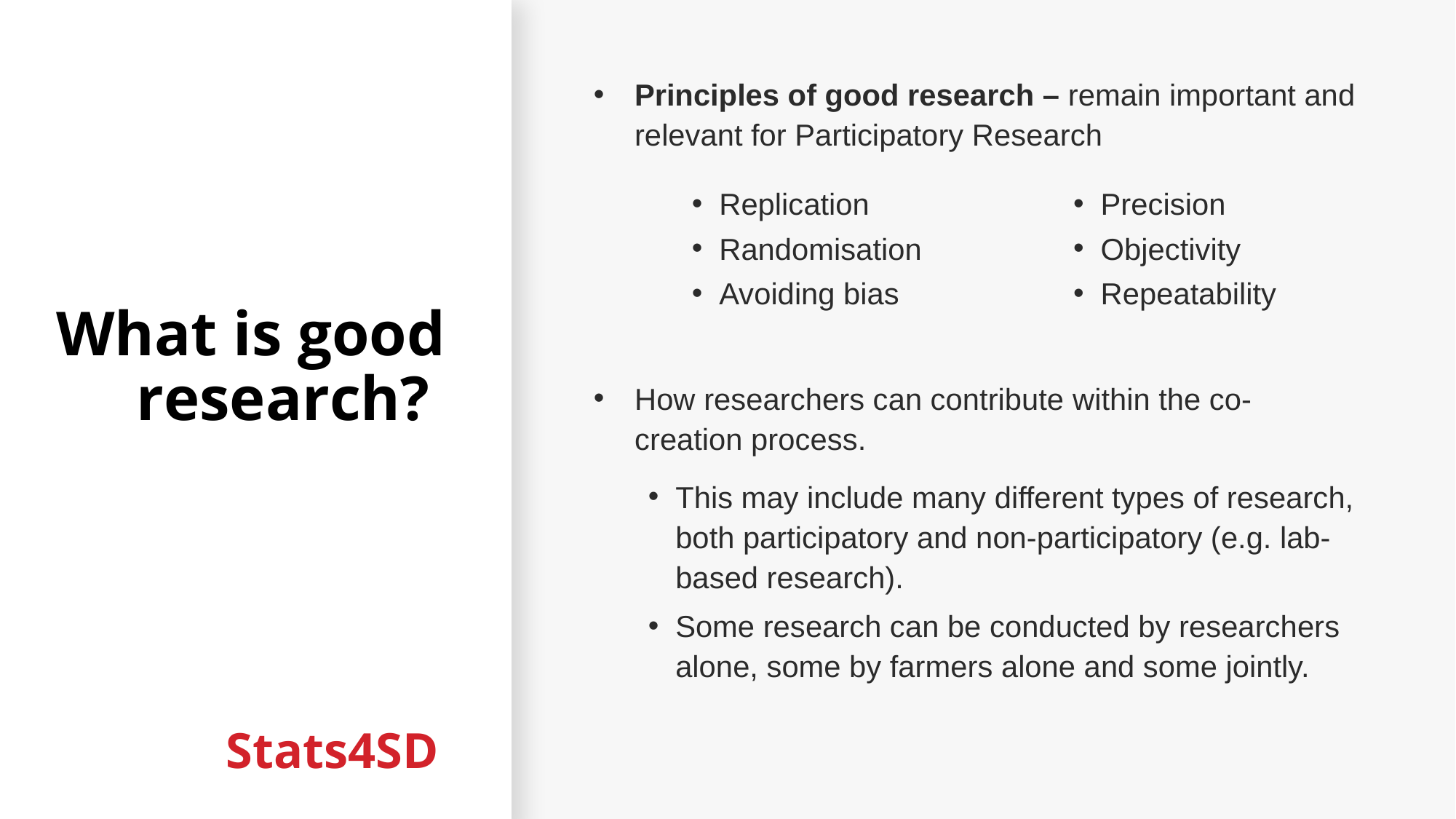

Principles of good research – remain important and relevant for Participatory Research

How researchers can contribute within the co-creation process.
This may include many different types of research, both participatory and non-participatory (e.g. lab-based research).
Some research can be conducted by researchers alone, some by farmers alone and some jointly.

# What is good research?
Replication
Randomisation
Avoiding bias
Precision
Objectivity
Repeatability